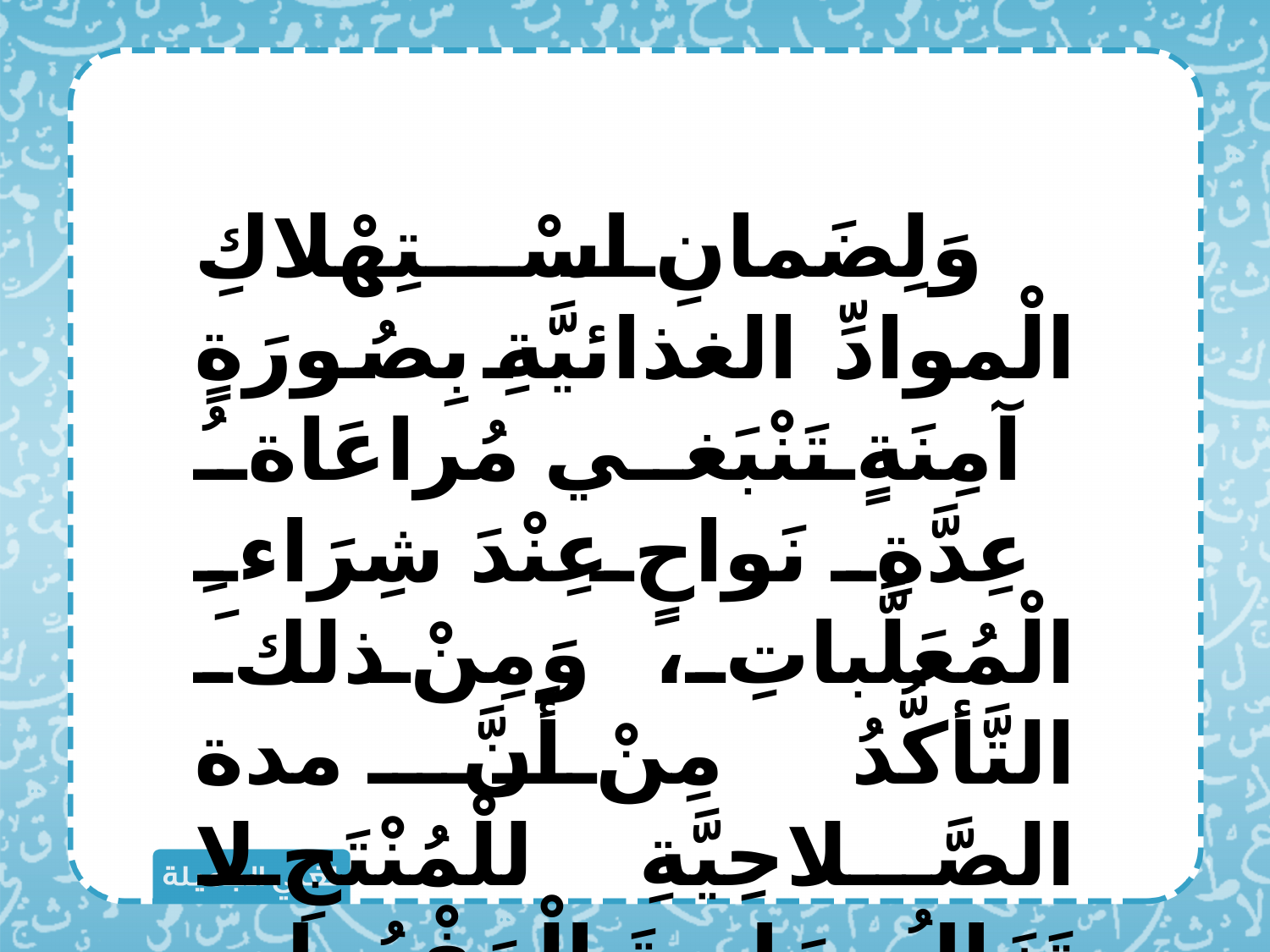

وَلِضَمانِ اسْتِهْلاكِ الْموادِّ الغذائيَّةِ بِصُورَةٍ آمِنَةٍ تَنْبَغي مُراعَاةُ عِدَّةِ نَواحٍ عِنْدَ شِرَاءِ الْمُعَلَّباتِ، وَمِنْ ذلكَ التَّأكُّدُ مِنْ أَنَّ مدة الصَّلاحِيَّةِ للْمُنْتَجِ لا تَزَالُ سَاريةَ الْمَفْعُولِ،